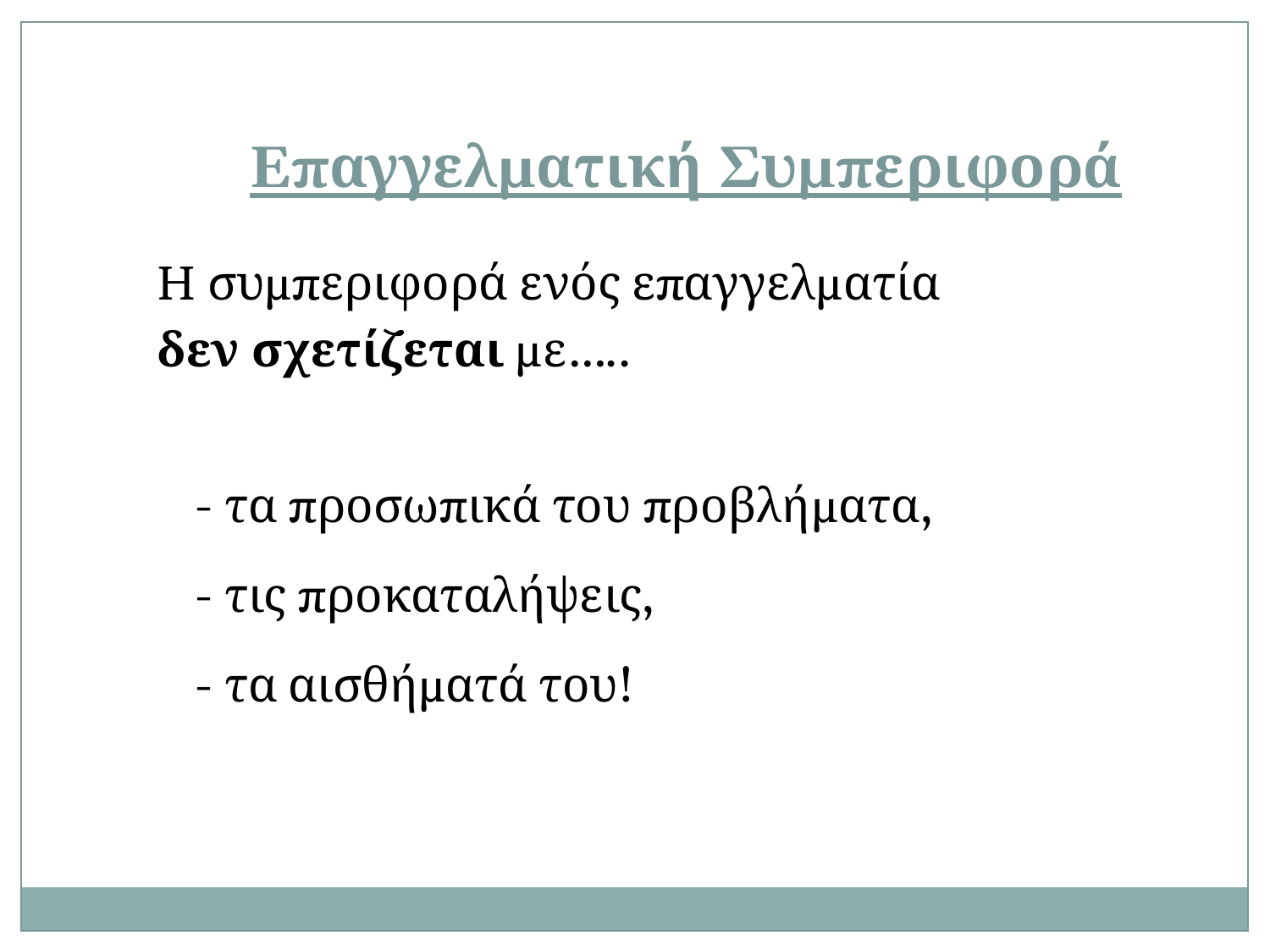

Επαγγελματική Συμπεριφορά
Η συμπεριφορά ενός επαγγελματία
δεν σχετίζεται με…..

	- τα προσωπικά του προβλήματα,
	- τις προκαταλήψεις,
	- τα αισθήματά του!